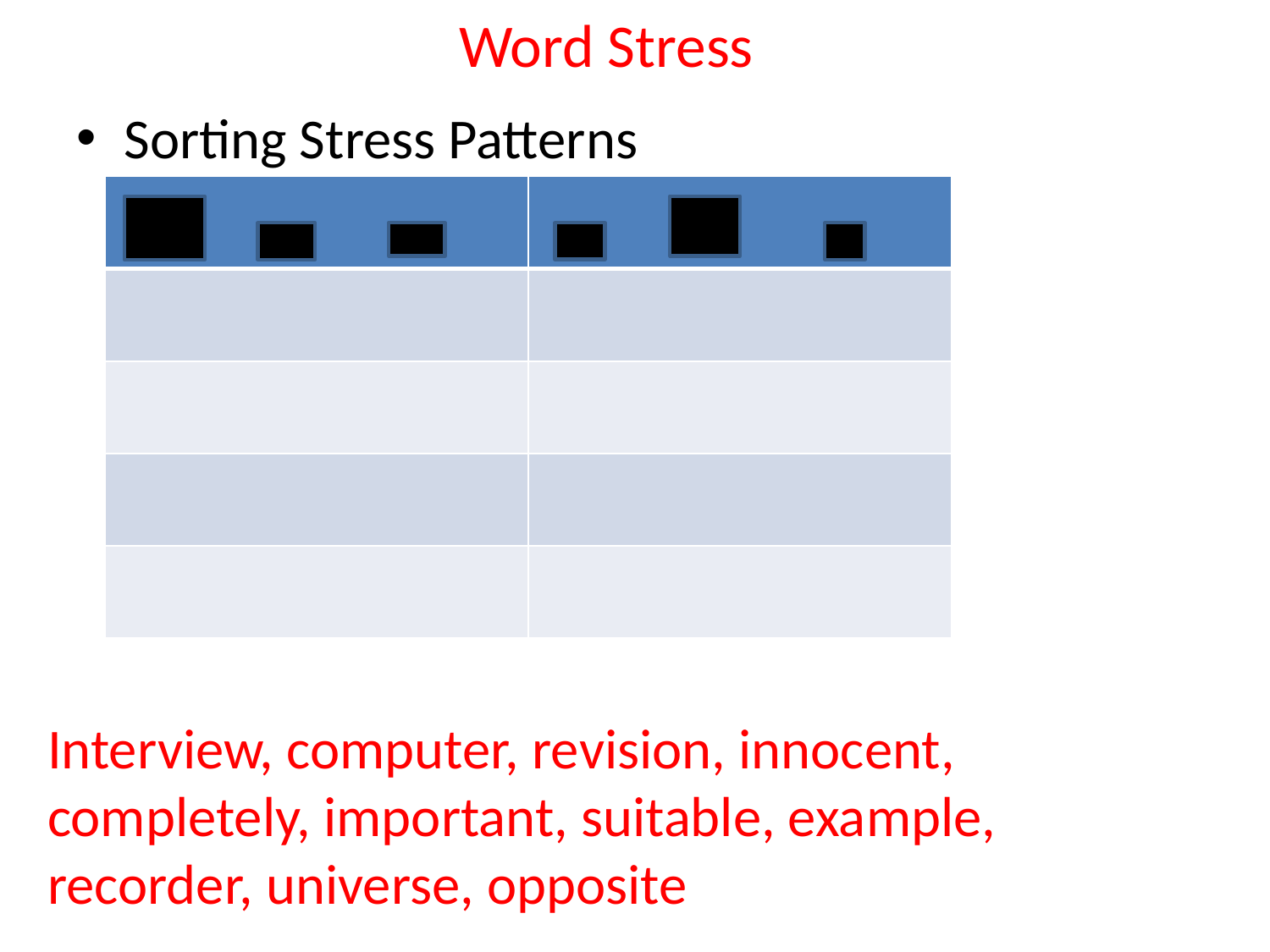

# Word Stress
Sorting Stress Patterns
|  |  |
| --- | --- |
|  |  |
|  |  |
|  |  |
|  |  |

Interview, computer, revision, innocent, completely, important, suitable, example,
recorder, universe, opposite